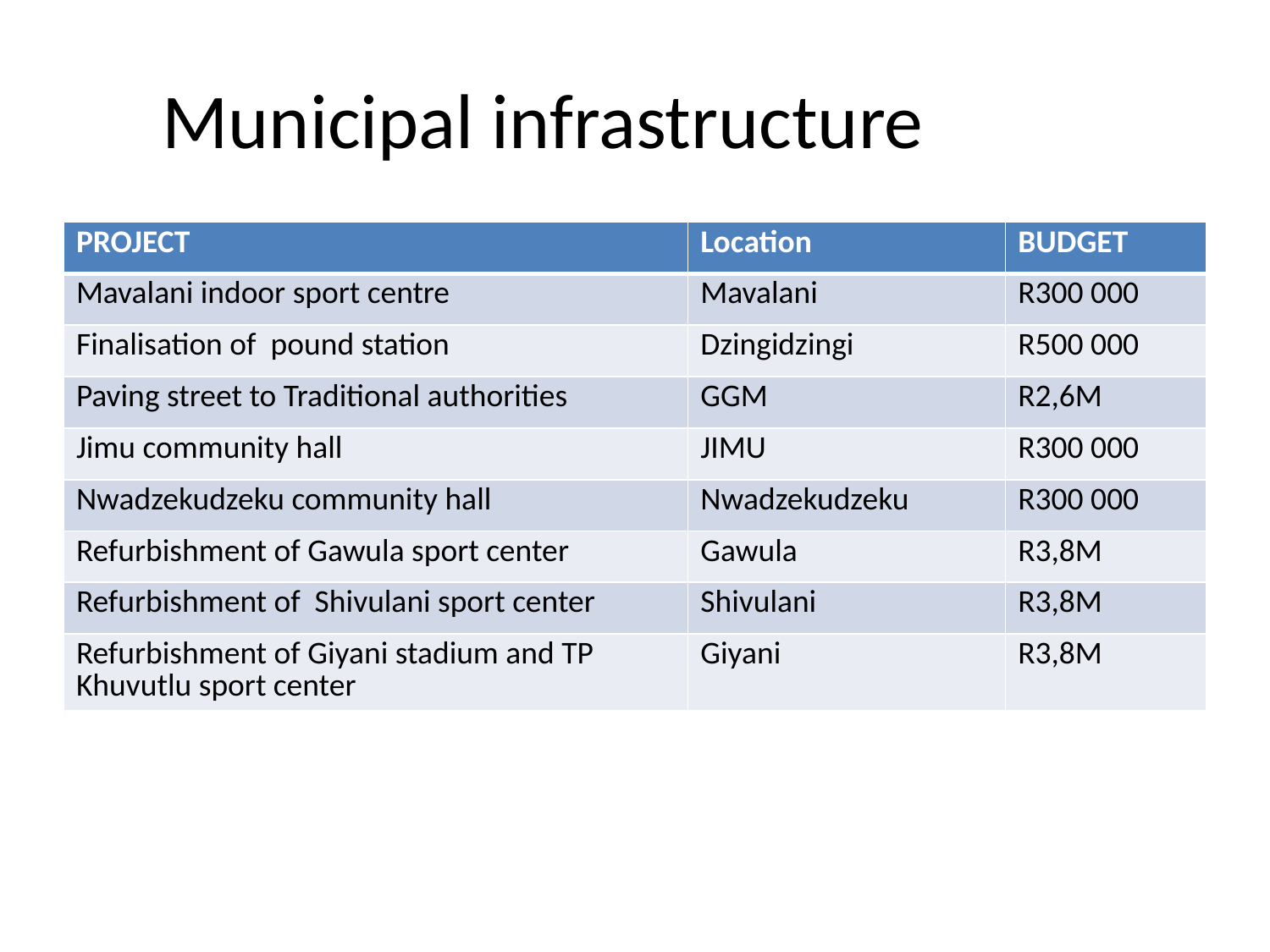

# Municipal infrastructure
| PROJECT | Location | BUDGET |
| --- | --- | --- |
| Mavalani indoor sport centre | Mavalani | R300 000 |
| Finalisation of pound station | Dzingidzingi | R500 000 |
| Paving street to Traditional authorities | GGM | R2,6M |
| Jimu community hall | JIMU | R300 000 |
| Nwadzekudzeku community hall | Nwadzekudzeku | R300 000 |
| Refurbishment of Gawula sport center | Gawula | R3,8M |
| Refurbishment of Shivulani sport center | Shivulani | R3,8M |
| Refurbishment of Giyani stadium and TP Khuvutlu sport center | Giyani | R3,8M |